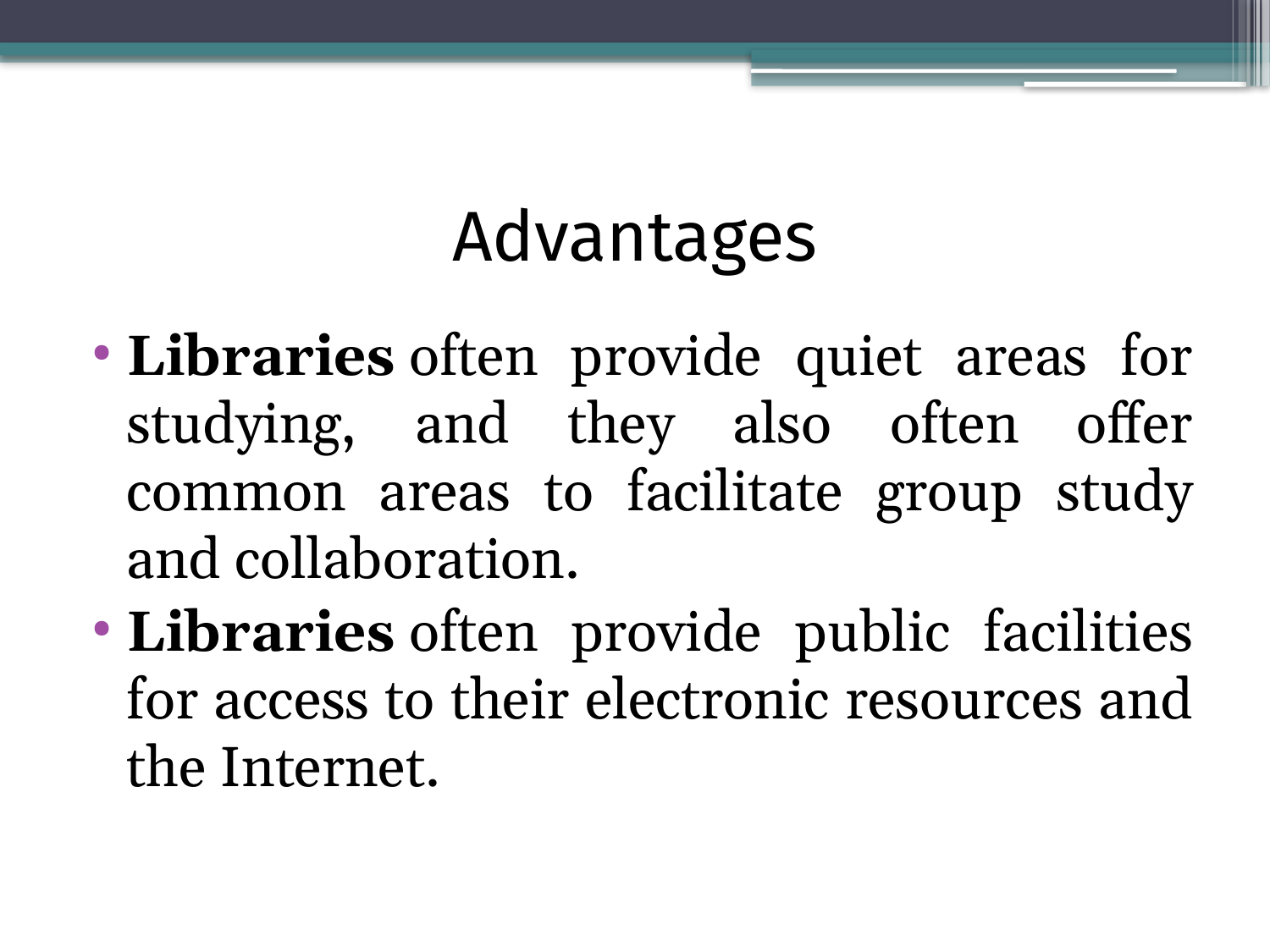

# Advantages
Libraries often provide quiet areas for studying, and they also often offer common areas to facilitate group study and collaboration.
Libraries often provide public facilities for access to their electronic resources and the Internet.